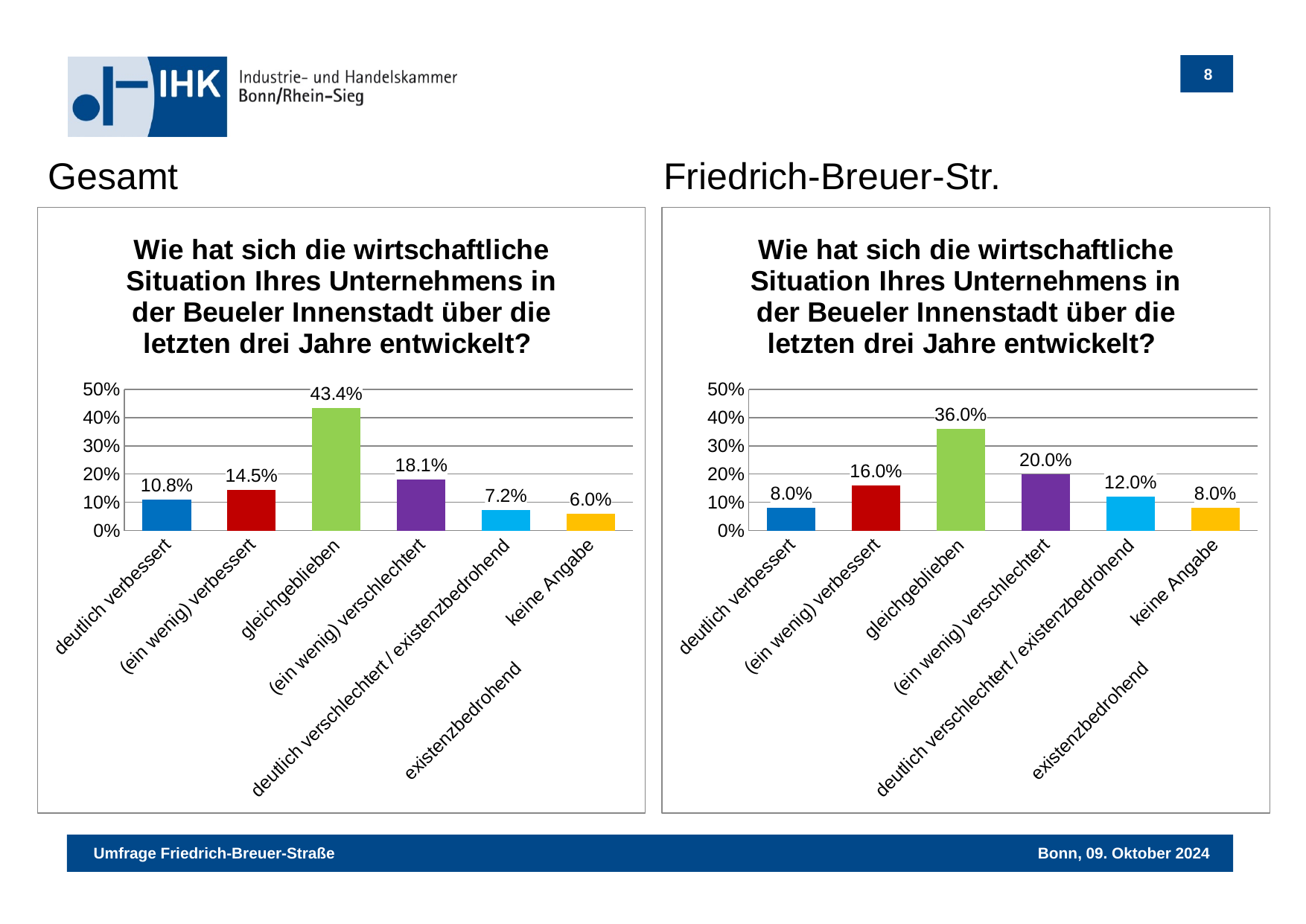

Gesamt
Friedrich-Breuer-Str.

### Chart: Wie hat sich die wirtschaftliche Situation Ihres Unternehmens in der Beueler Innenstadt über die letzten drei Jahre entwickelt?

| Category | Optionen |
|---|---|
| deutlich verbessert | 0.1084 |
| (ein wenig) verbessert | 0.1446 |
| gleichgeblieben | 0.4337 |
| (ein wenig) verschlechtert | 0.1807 |
| deutlich verschlechtert / existenzbedrohend | 0.0723 |
| keine Angabe | 0.0602 |

### Chart: Wie hat sich die wirtschaftliche Situation Ihres Unternehmens in der Beueler Innenstadt über die letzten drei Jahre entwickelt?

| Category | Optionen |
|---|---|
| deutlich verbessert | 0.08 |
| (ein wenig) verbessert | 0.16 |
| gleichgeblieben | 0.36 |
| (ein wenig) verschlechtert | 0.2 |
| deutlich verschlechtert / existenzbedrohend | 0.12 |
| keine Angabe | 0.08 |
existenzbedrohend
existenzbedrohend